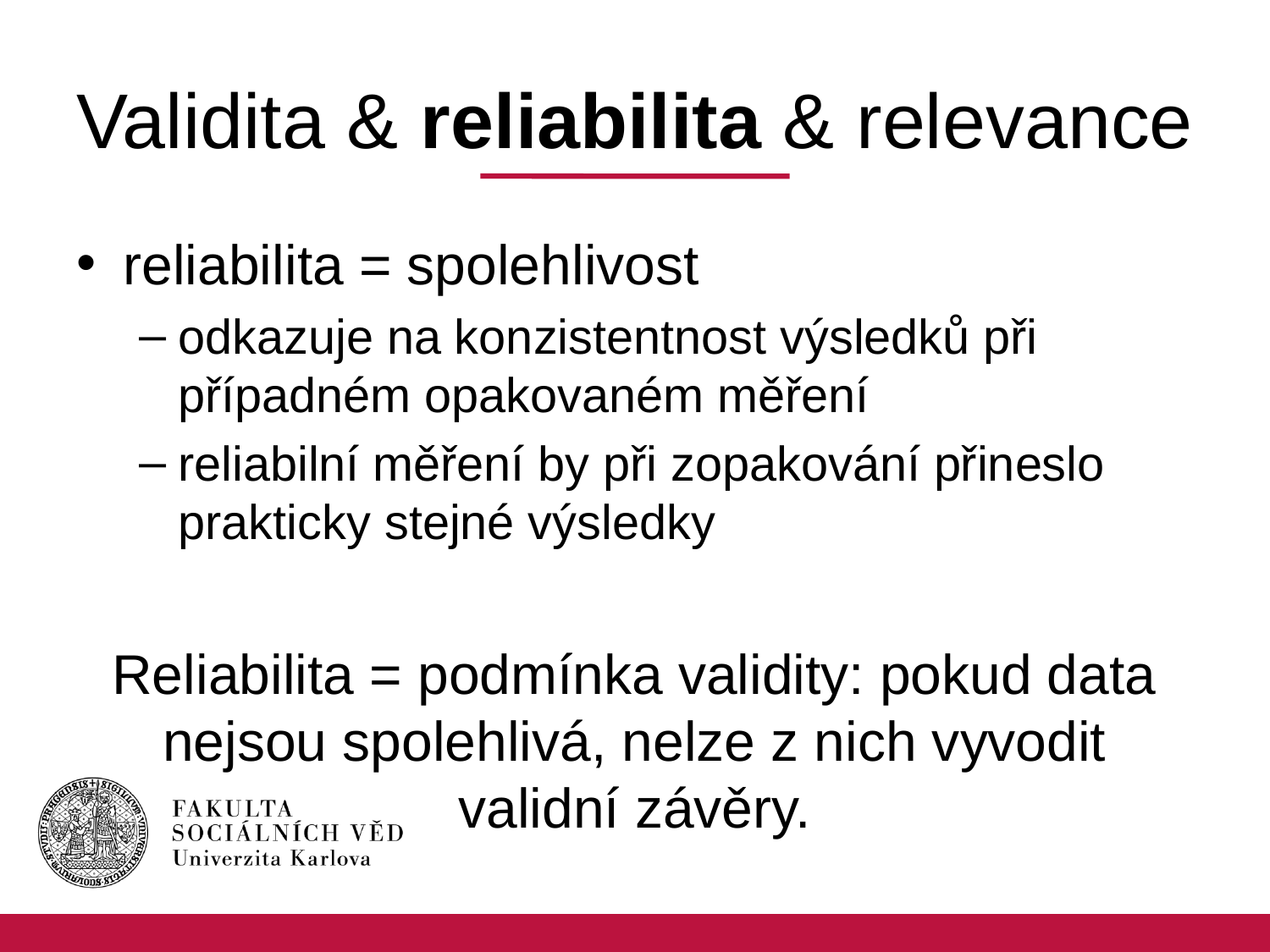

# Validita & reliabilita & relevance
reliabilita = spolehlivost
odkazuje na konzistentnost výsledků při případném opakovaném měření
reliabilní měření by při zopakování přineslo prakticky stejné výsledky

Reliabilita = podmínka validity: pokud data nejsou spolehlivá, nelze z nich vyvodit validní závěry.